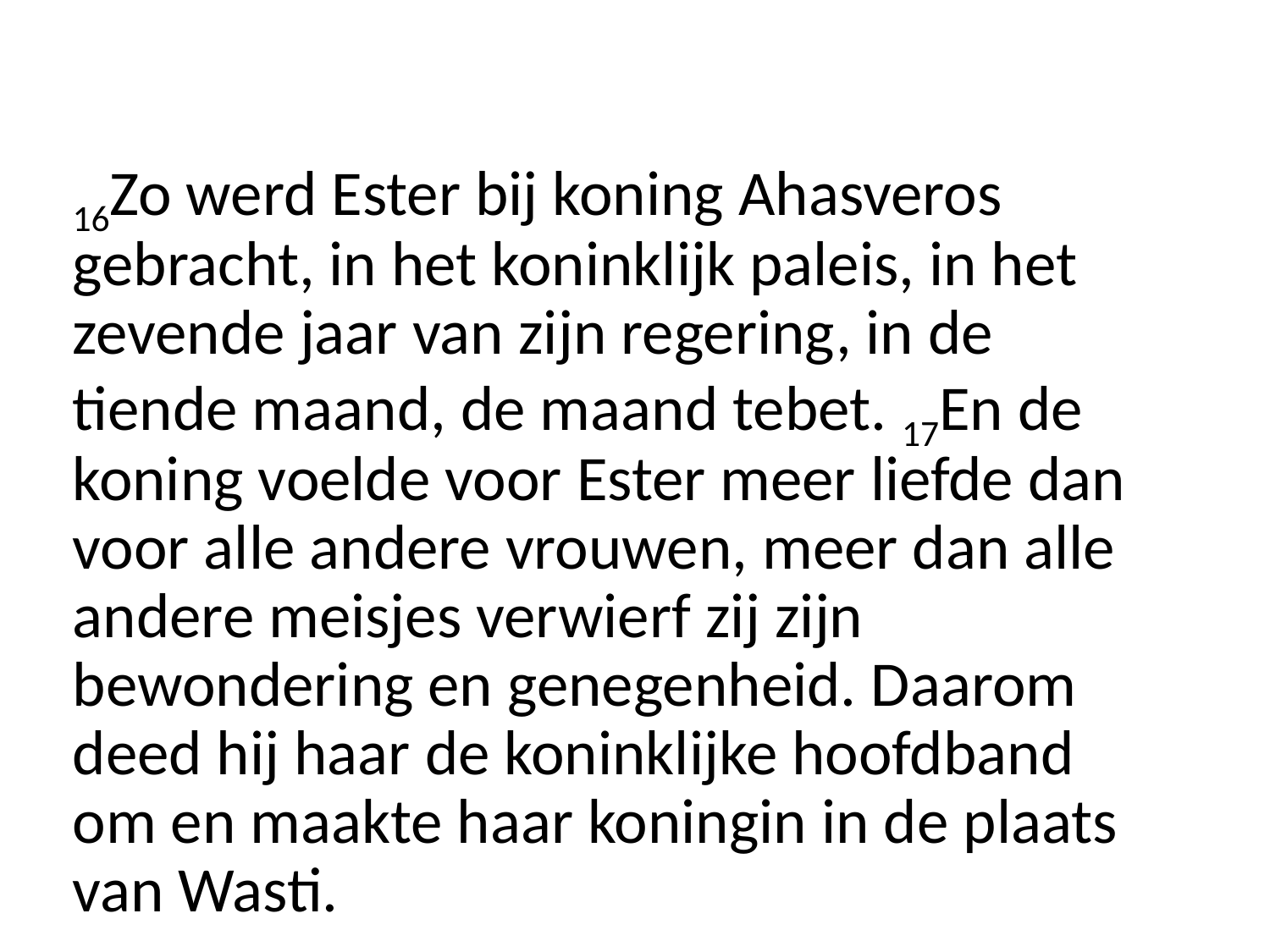

16Zo werd Ester bij koning Ahasveros gebracht, in het koninklijk paleis, in het zevende jaar van zijn regering, in de tiende maand, de maand tebet. 17En de koning voelde voor Ester meer liefde dan voor alle andere vrouwen, meer dan alle andere meisjes verwierf zij zijn bewondering en genegenheid. Daarom deed hij haar de koninklijke hoofdband om en maakte haar koningin in de plaats van Wasti.